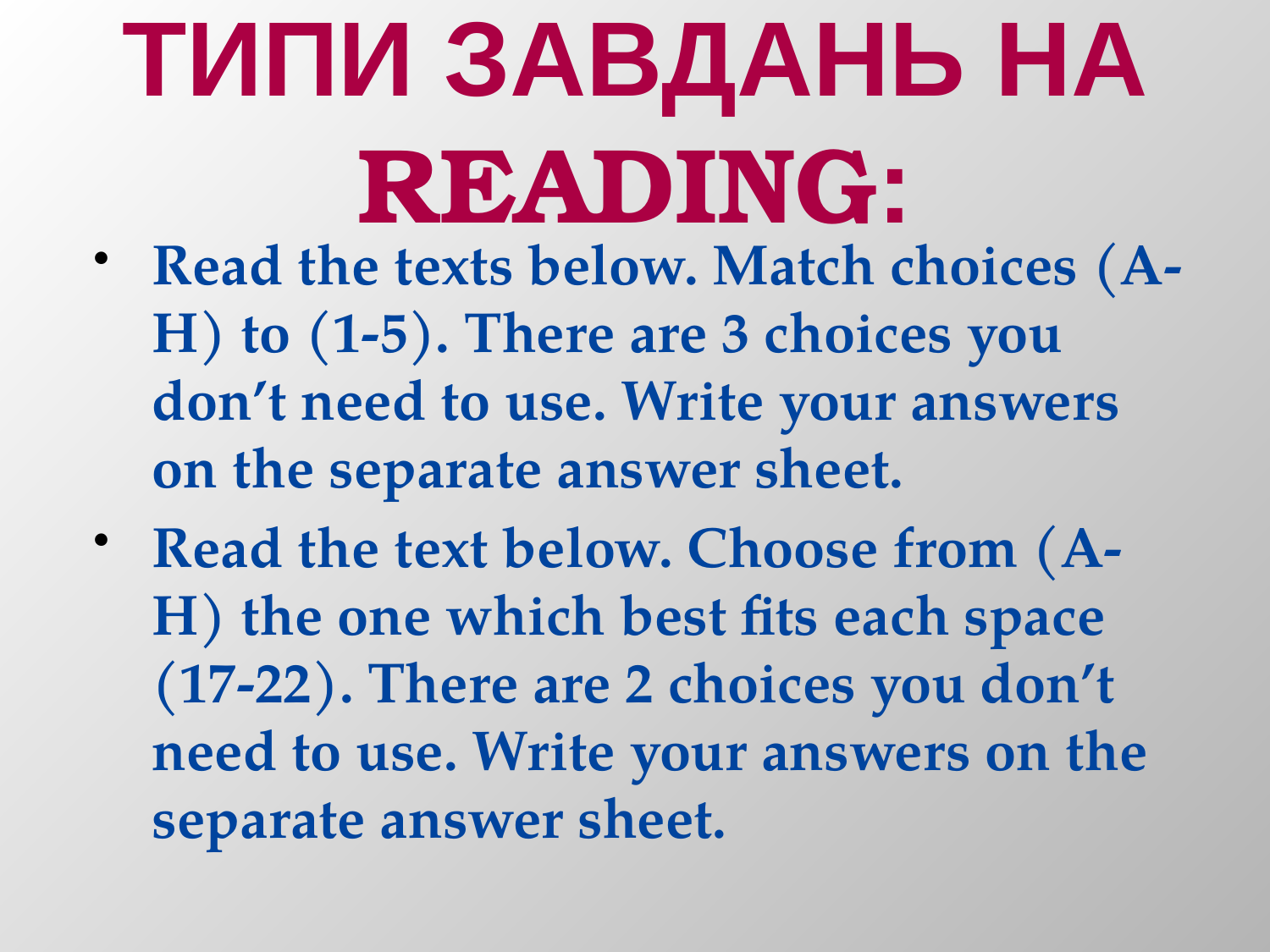

# ТИПИ ЗАВДАНЬ НА READING:
Read the texts below. Match choices (A-H) to (1-5). There are 3 choices you don’t need to use. Write your answers on the separate answer sheet.
Read the text below. Choose from (A-H) the one which best fits each space (17-22). There are 2 choices you don’t need to use. Write your answers on the separate answer sheet.